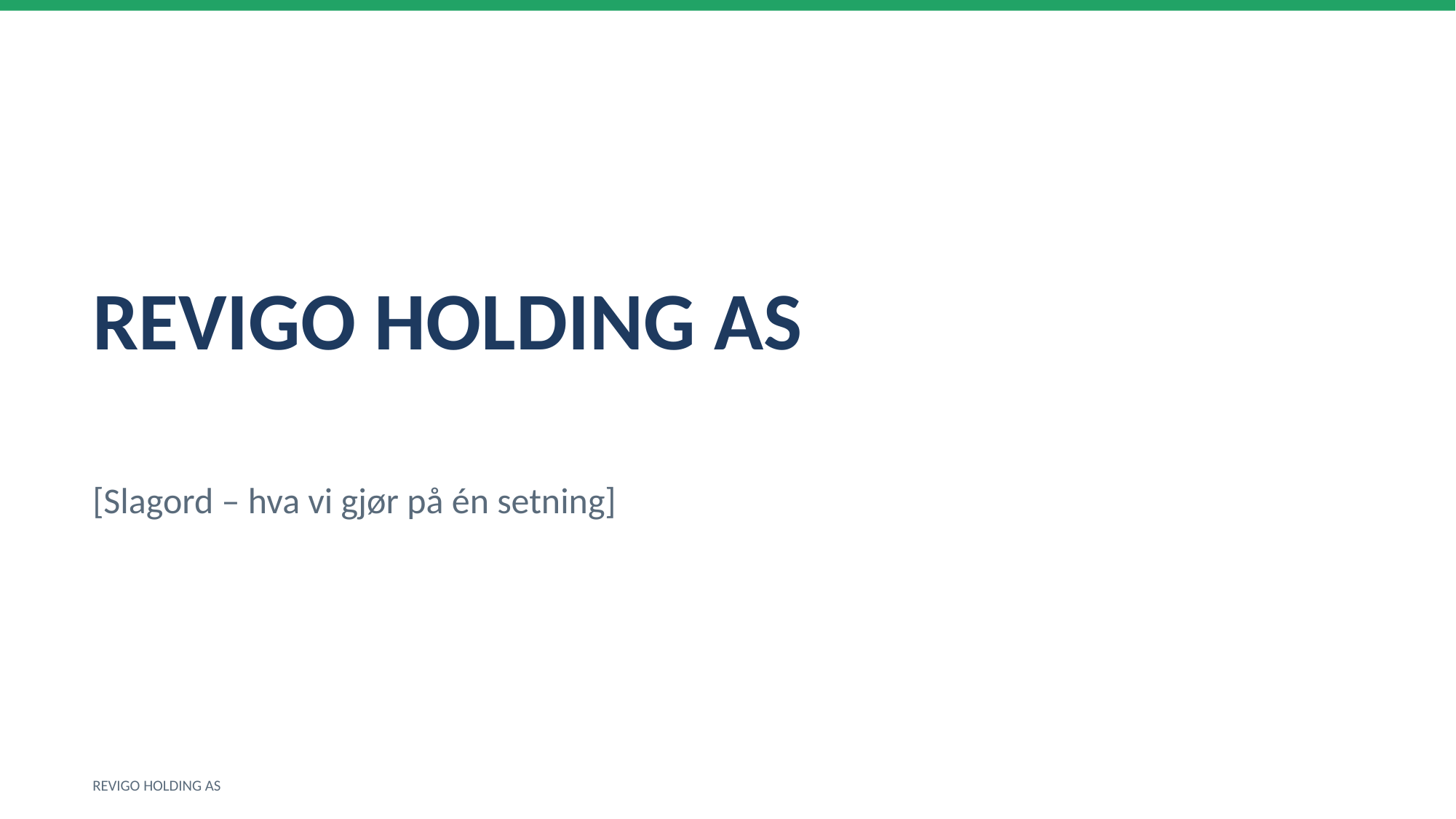

REVIGO HOLDING AS
[Slagord – hva vi gjør på én setning]
REVIGO HOLDING AS